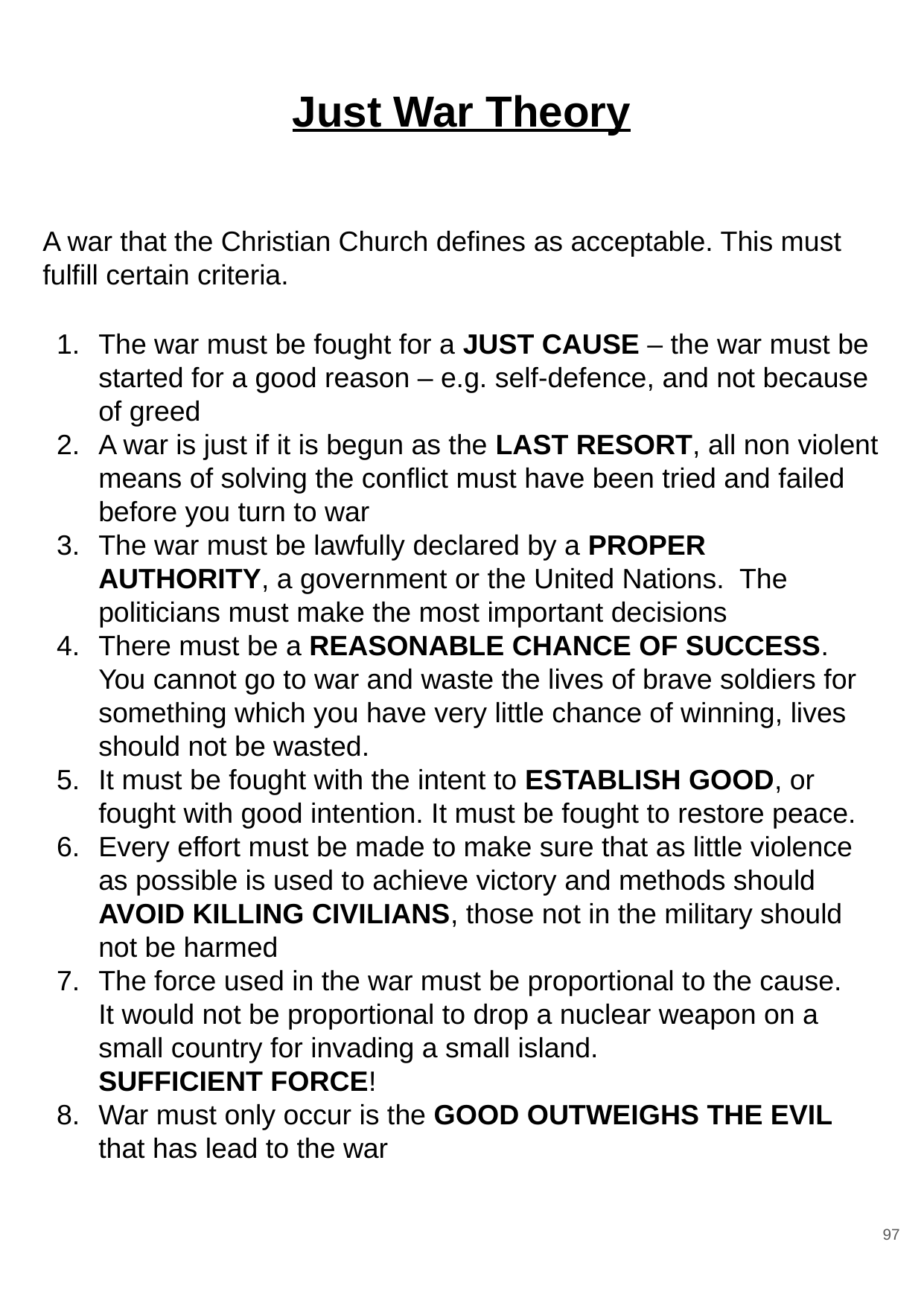

# Just War Theory
A war that the Christian Church defines as acceptable. This must fulfill certain criteria.

The war must be fought for a JUST CAUSE – the war must be started for a good reason – e.g. self-defence, and not because of greed
A war is just if it is begun as the LAST RESORT, all non violent means of solving the conflict must have been tried and failed before you turn to war
The war must be lawfully declared by a PROPER AUTHORITY, a government or the United Nations.  The politicians must make the most important decisions
There must be a REASONABLE CHANCE OF SUCCESS. You cannot go to war and waste the lives of brave soldiers for something which you have very little chance of winning, lives should not be wasted.
It must be fought with the intent to ESTABLISH GOOD, or fought with good intention. It must be fought to restore peace.
Every effort must be made to make sure that as little violence as possible is used to achieve victory and methods should AVOID KILLING CIVILIANS, those not in the military should not be harmed
The force used in the war must be proportional to the cause.
It would not be proportional to drop a nuclear weapon on a small country for invading a small island.
SUFFICIENT FORCE!
War must only occur is the GOOD OUTWEIGHS THE EVIL that has lead to the war

97